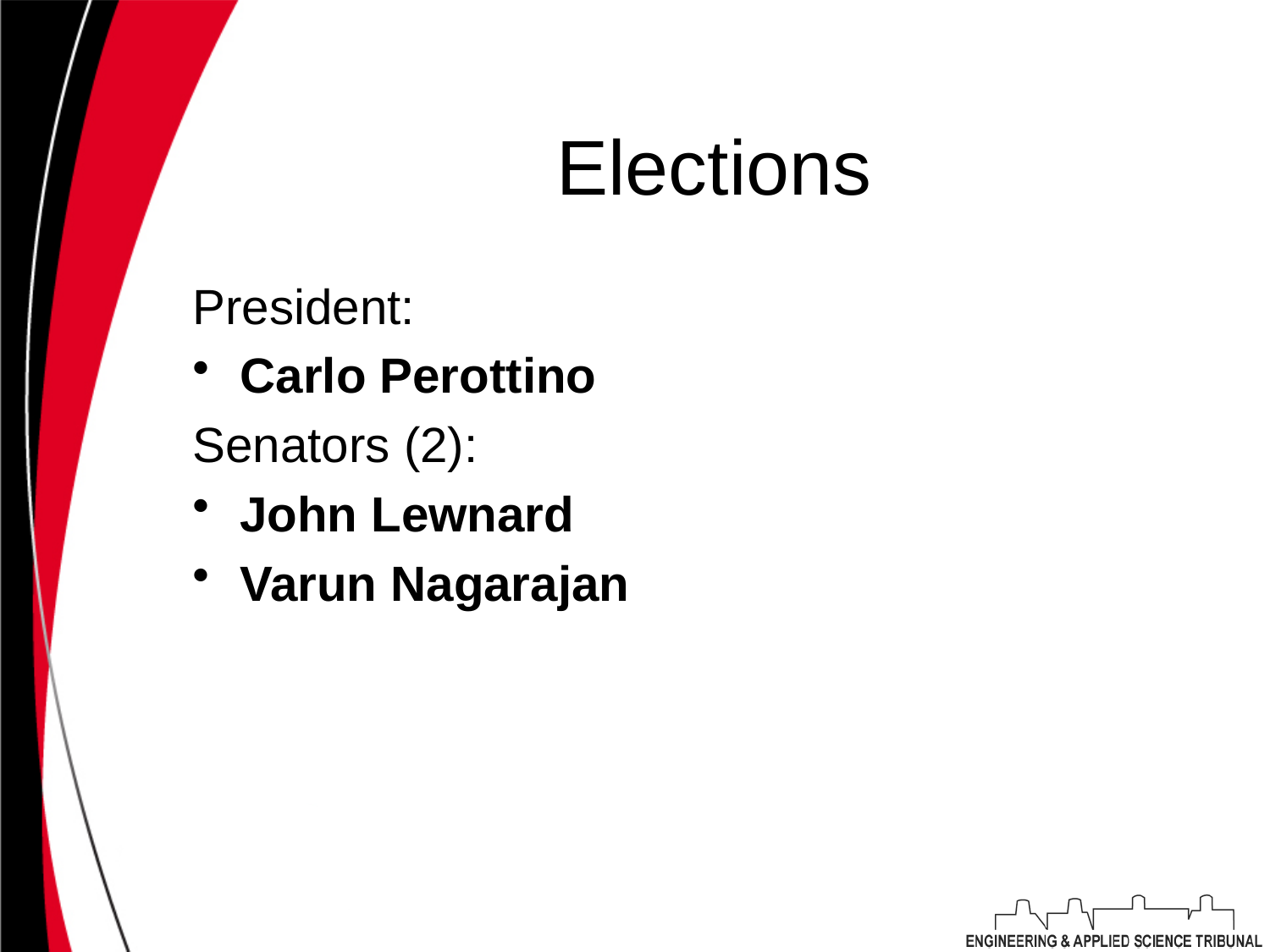

# Elections
President:
Carlo Perottino
Senators (2):
John Lewnard
Varun Nagarajan